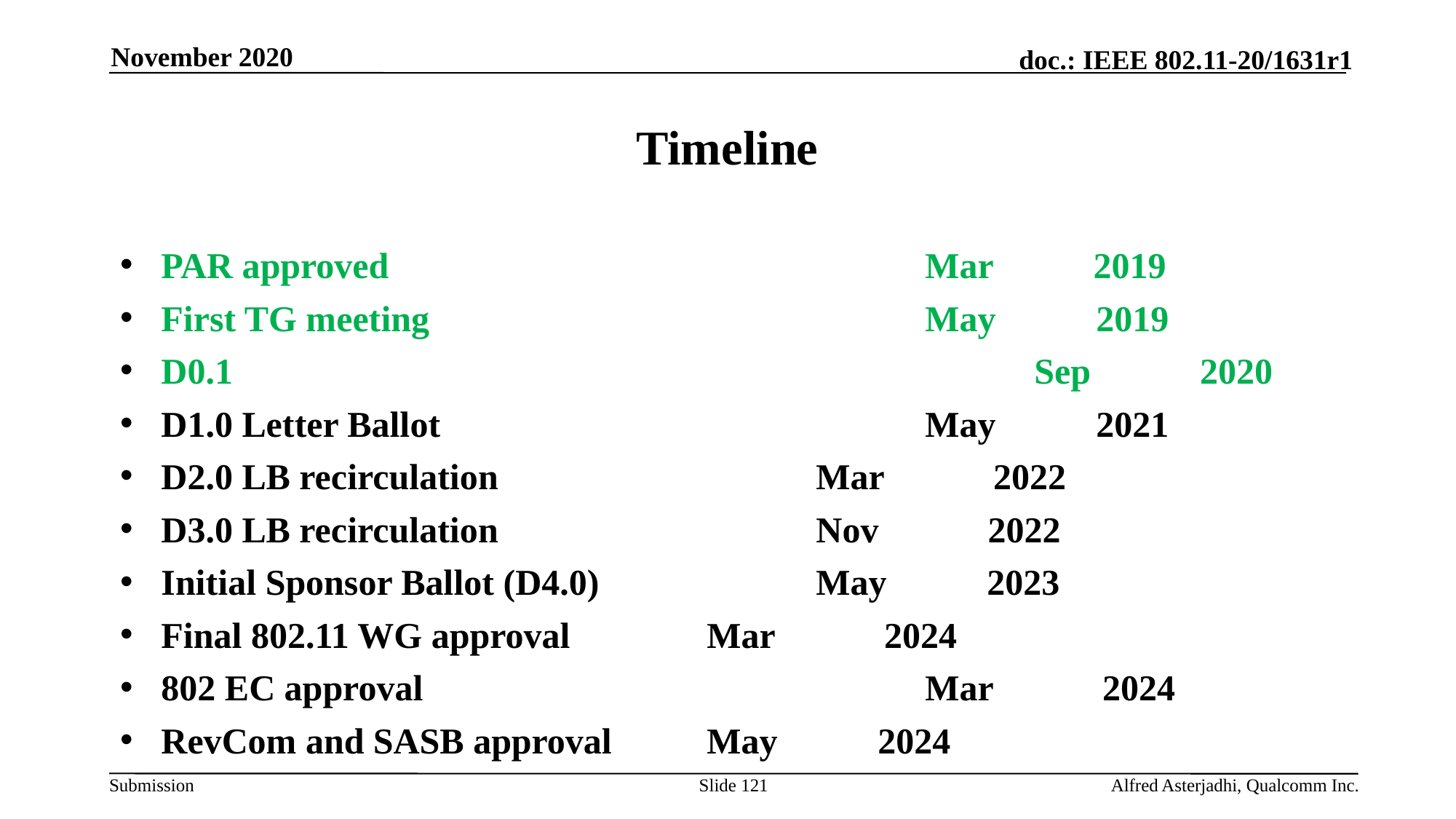

November 2020
# Timeline
PAR approved					Mar           2019
First TG meeting					May           2019
D0.1								Sep            2020
D1.0 Letter Ballot					May           2021
D2.0 LB recirculation			Mar            2022
D3.0 LB recirculation			Nov            2022
Initial Sponsor Ballot (D4.0)		May           2023
Final 802.11 WG approval		Mar            2024
802 EC approval					Mar            2024
RevCom and SASB approval	May           2024
Slide 121
Alfred Asterjadhi, Qualcomm Inc.